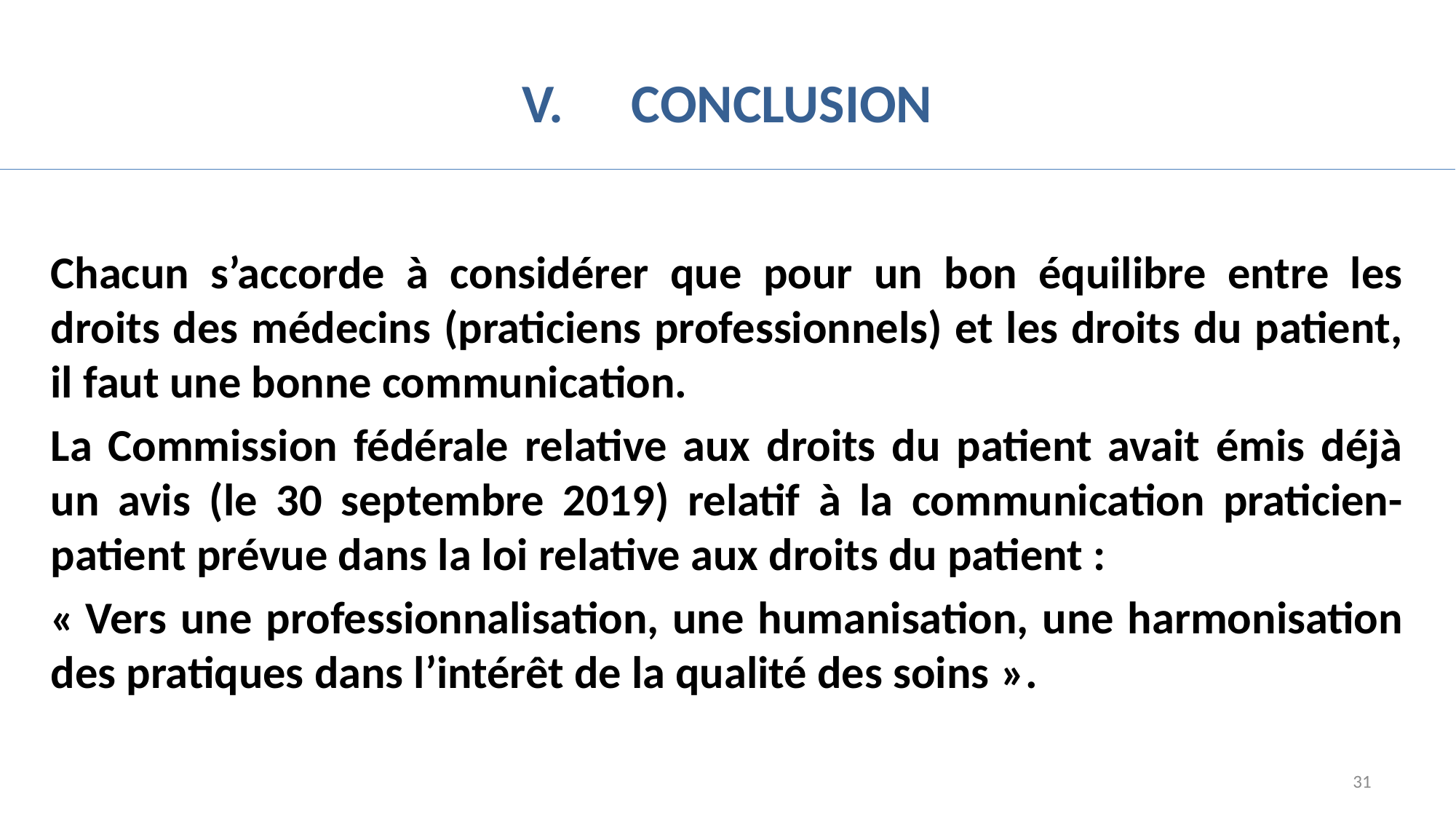

# V.	Conclusion
Chacun s’accorde à considérer que pour un bon équilibre entre les droits des médecins (praticiens professionnels) et les droits du patient, il faut une bonne communication.
La Commission fédérale relative aux droits du patient avait émis déjà un avis (le 30 septembre 2019) relatif à la communication praticien-patient prévue dans la loi relative aux droits du patient :
« Vers une professionnalisation, une humanisation, une harmonisation des pratiques dans l’intérêt de la qualité des soins ».
31